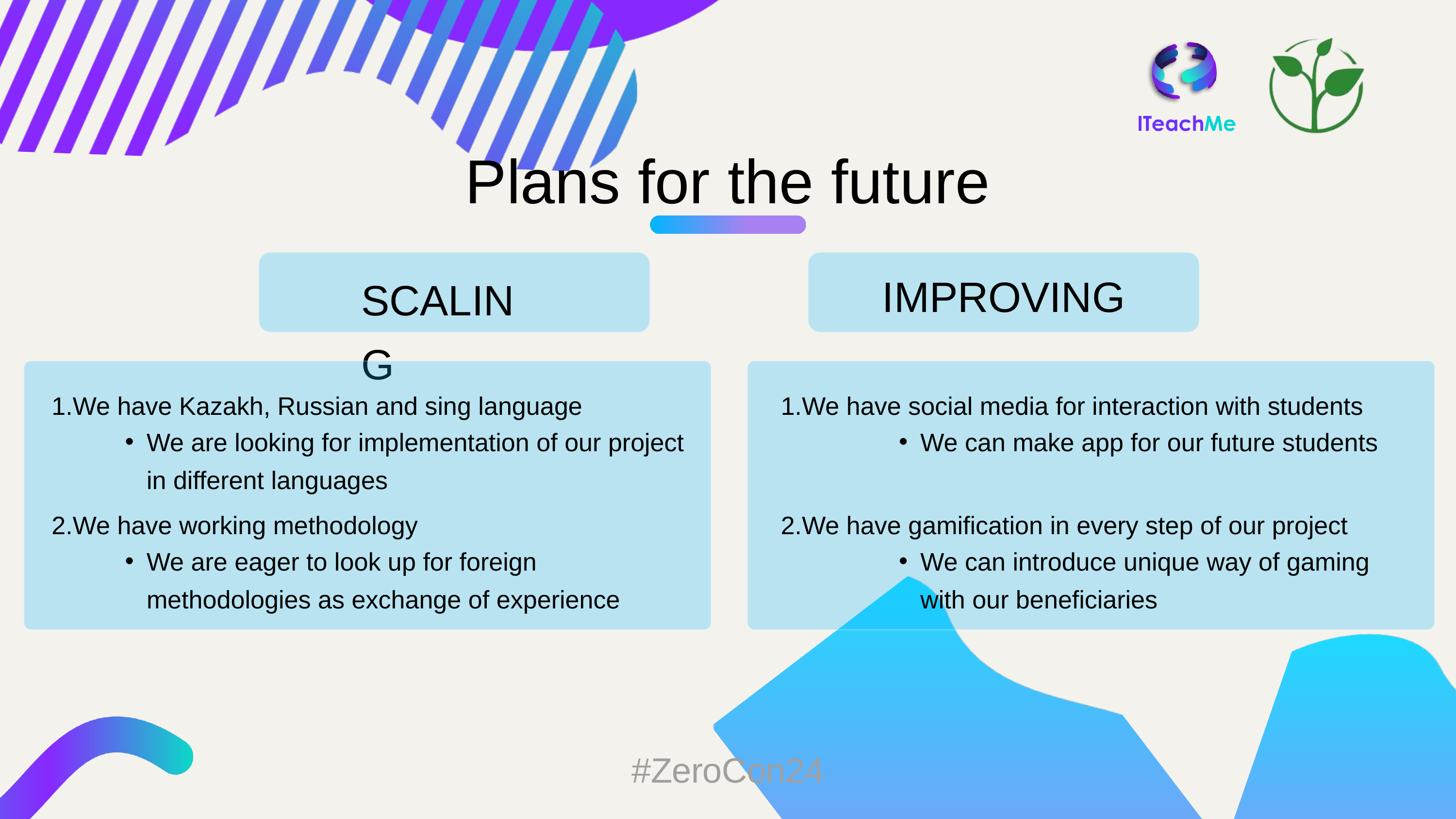

Plans for the future

IMPROVING
SCALING

1.We have Kazakh, Russian and sing language
1.We have social media for interaction with students
We are looking for implementation of our project in different languages
We can make app for our future students
2.We have working methodology
2.We have gamification in every step of our project
We are eager to look up for foreign methodologies as exchange of experience
We can introduce unique way of gaming with our beneficiaries

#ZeroCon24